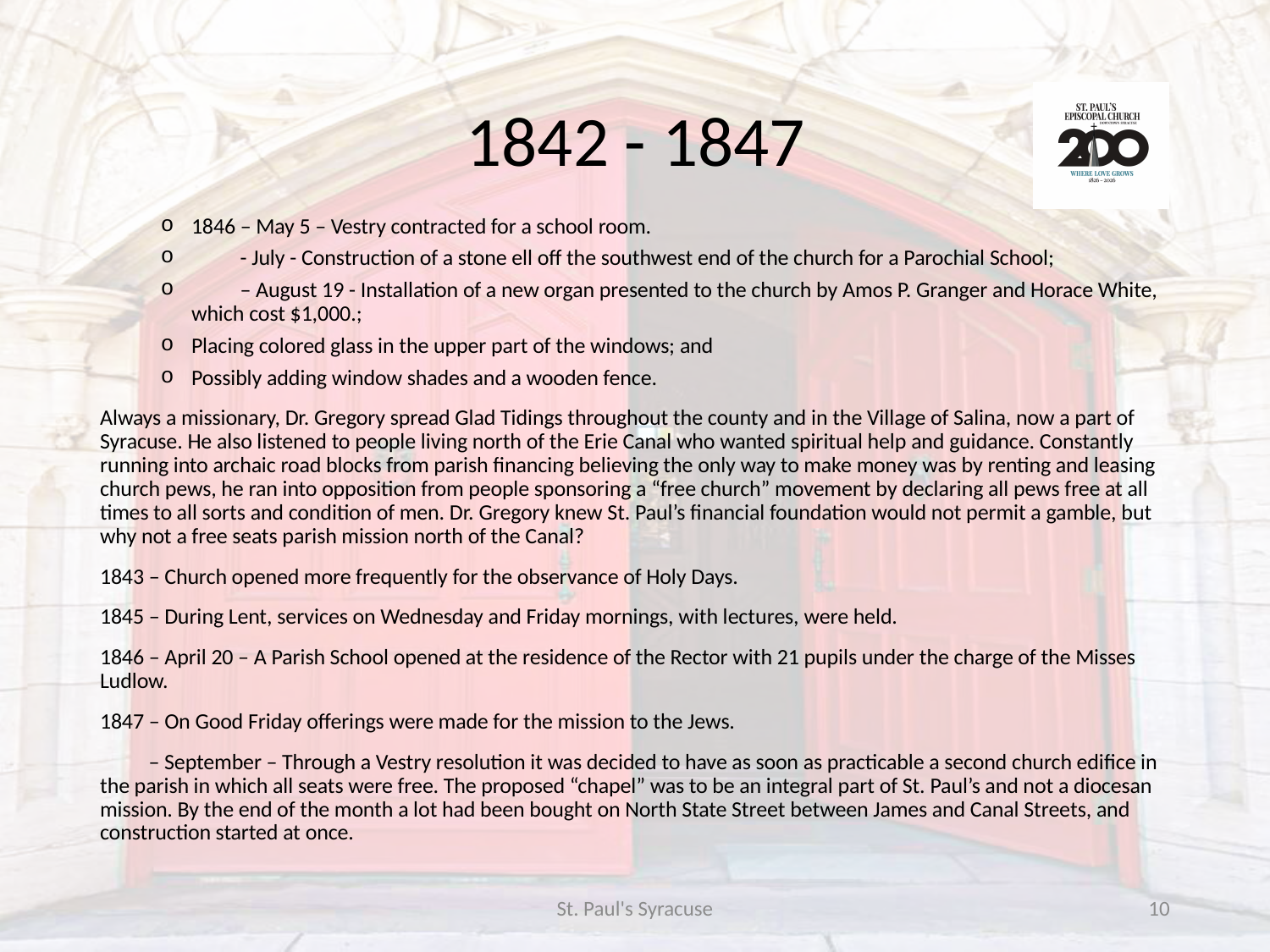

# 1842 - 1847
1846 – May 5 – Vestry contracted for a school room.
          - July - Construction of a stone ell off the southwest end of the church for a Parochial School;
          – August 19 - Installation of a new organ presented to the church by Amos P. Granger and Horace White, which cost $1,000.;
Placing colored glass in the upper part of the windows; and
Possibly adding window shades and a wooden fence.
Always a missionary, Dr. Gregory spread Glad Tidings throughout the county and in the Village of Salina, now a part of Syracuse. He also listened to people living north of the Erie Canal who wanted spiritual help and guidance. Constantly running into archaic road blocks from parish financing believing the only way to make money was by renting and leasing church pews, he ran into opposition from people sponsoring a “free church” movement by declaring all pews free at all times to all sorts and condition of men. Dr. Gregory knew St. Paul’s financial foundation would not permit a gamble, but why not a free seats parish mission north of the Canal?
1843 – Church opened more frequently for the observance of Holy Days.
1845 – During Lent, services on Wednesday and Friday mornings, with lectures, were held.
1846 – April 20 – A Parish School opened at the residence of the Rector with 21 pupils under the charge of the Misses Ludlow.
1847 – On Good Friday offerings were made for the mission to the Jews.
          – September – Through a Vestry resolution it was decided to have as soon as practicable a second church edifice in the parish in which all seats were free. The proposed “chapel” was to be an integral part of St. Paul’s and not a diocesan mission. By the end of the month a lot had been bought on North State Street between James and Canal Streets, and construction started at once.
St. Paul's Syracuse
10